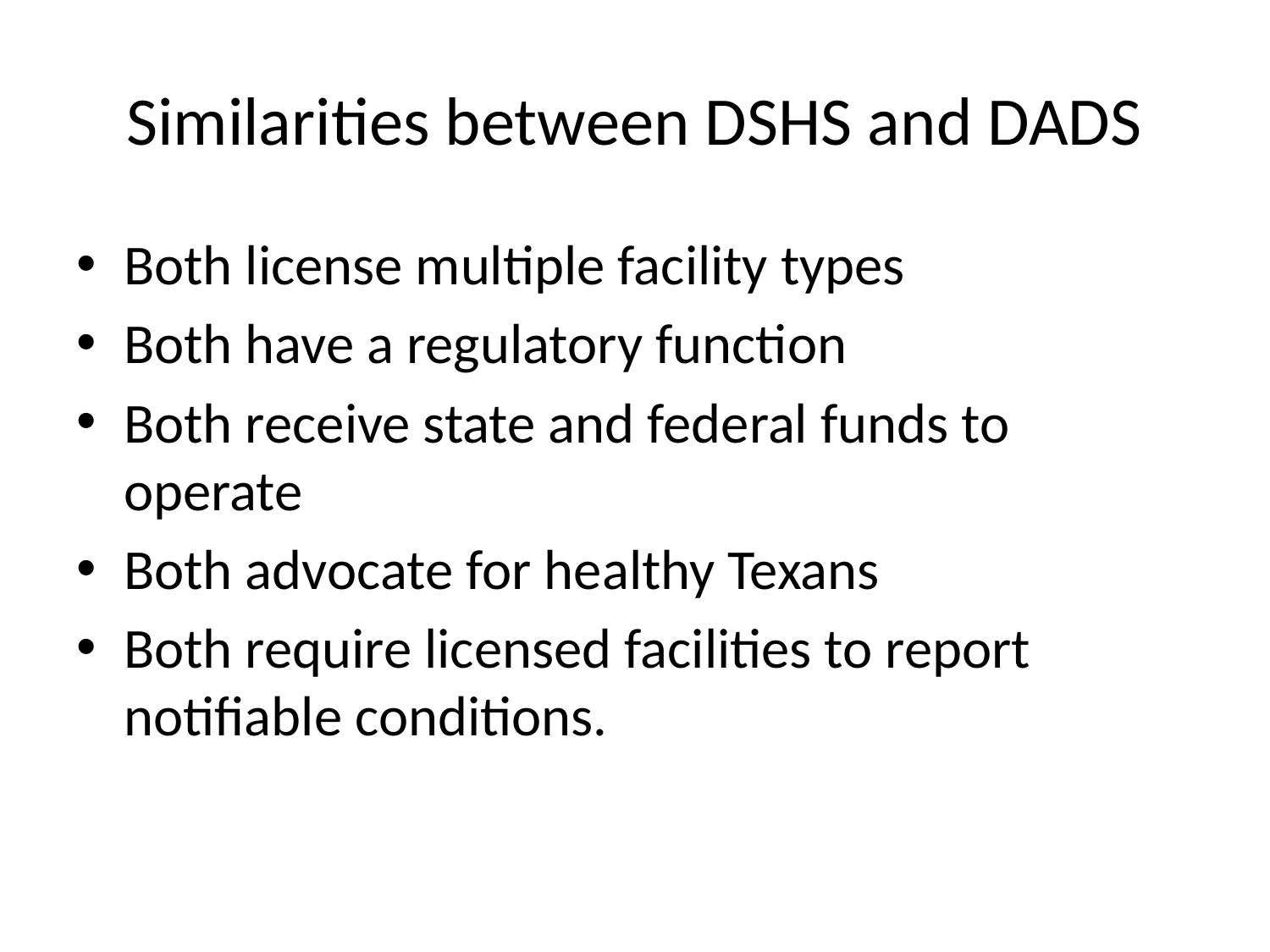

# Similarities between DSHS and DADS
Both license multiple facility types
Both have a regulatory function
Both receive state and federal funds to operate
Both advocate for healthy Texans
Both require licensed facilities to report notifiable conditions.